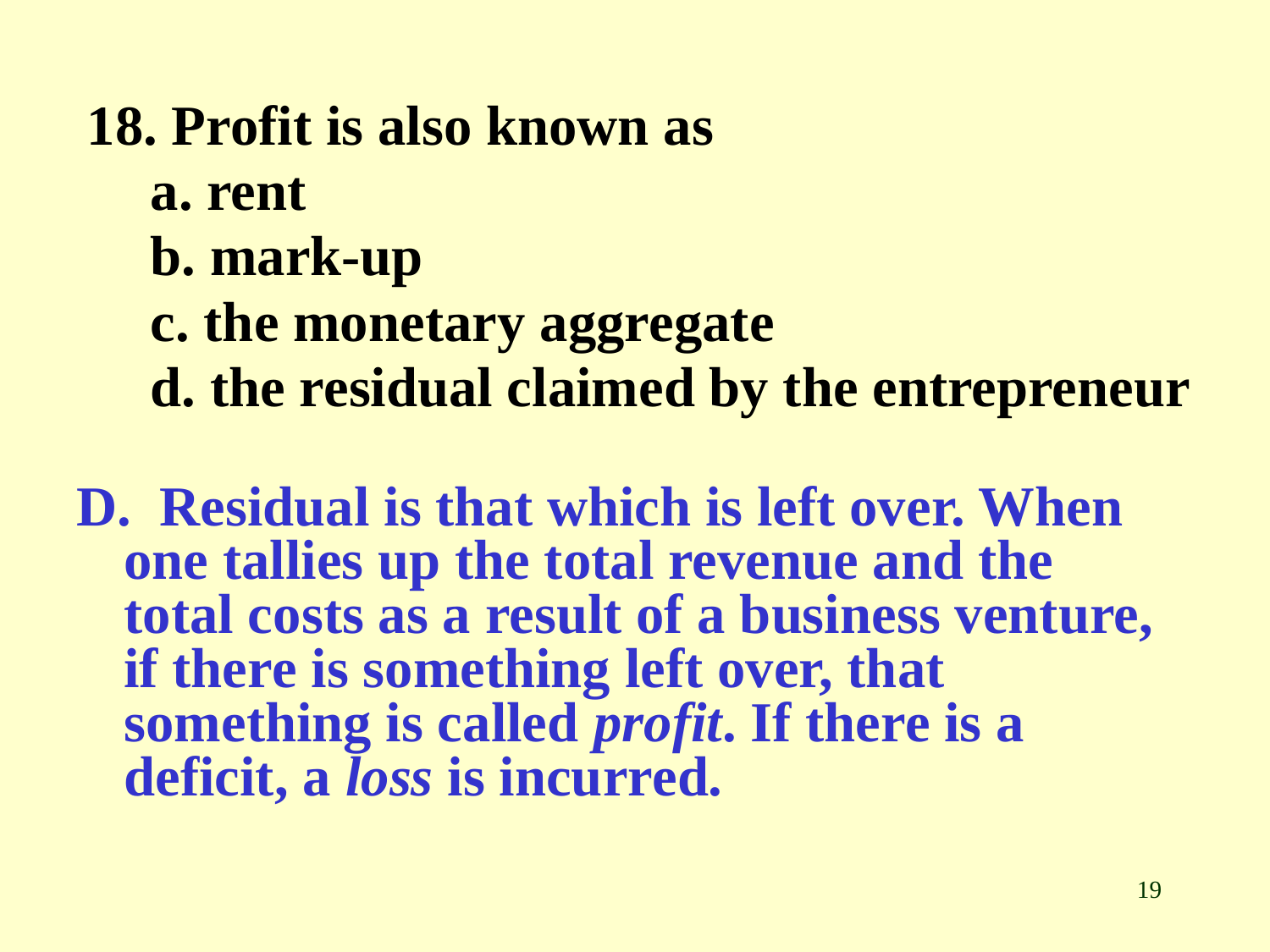

18. Profit is also known as
a. rent
b. mark-up
c. the monetary aggregate
d. the residual claimed by the entrepreneur
D.  Residual is that which is left over. When one tallies up the total revenue and the total costs as a result of a business venture, if there is something left over, that something is called profit. If there is a deficit, a loss is incurred.
19